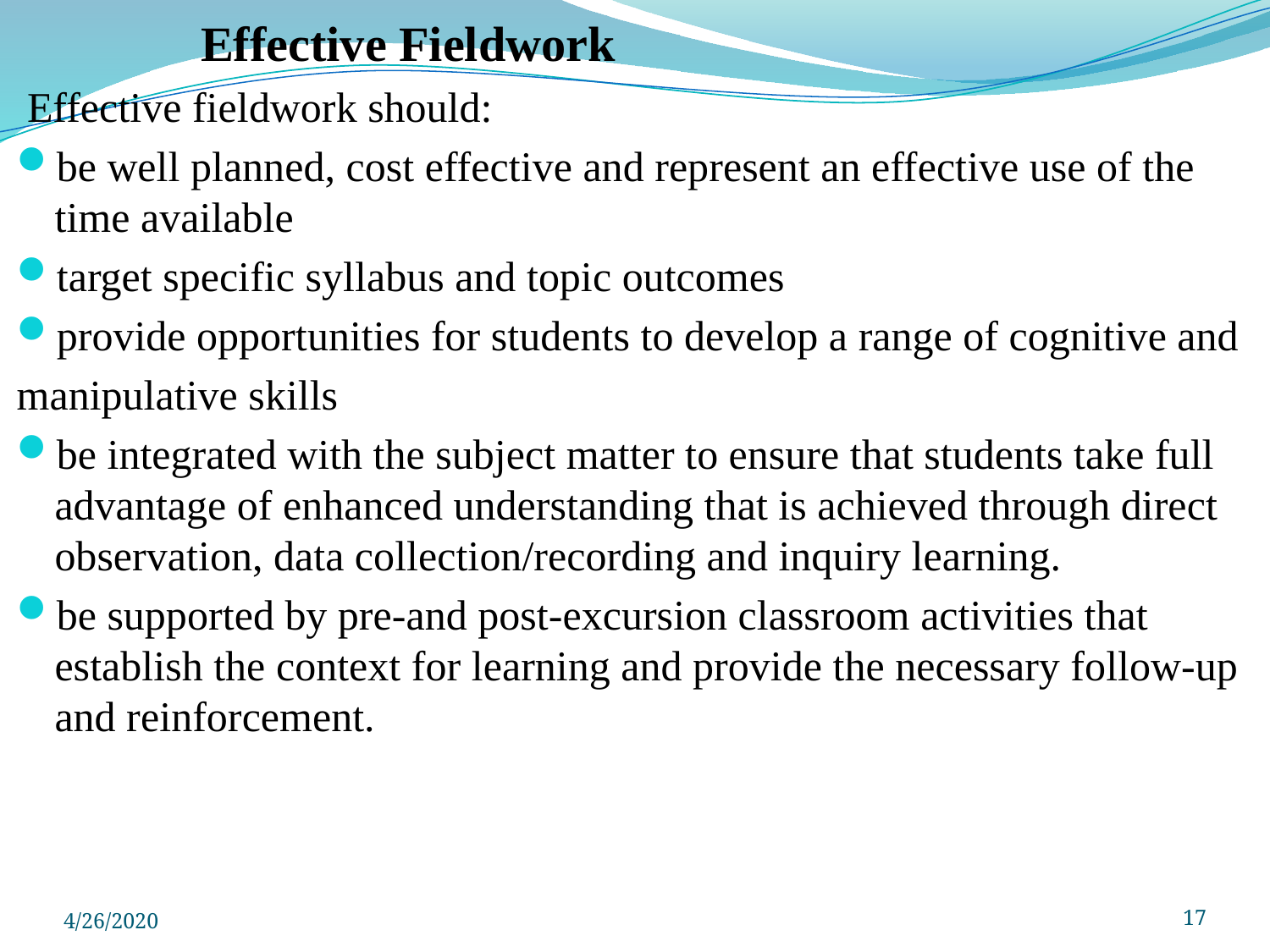

Effective Fieldwork
 Effective fieldwork should:
be well planned, cost effective and represent an effective use of the time available
target specific syllabus and topic outcomes
provide opportunities for students to develop a range of cognitive and
manipulative skills
be integrated with the subject matter to ensure that students take full advantage of enhanced understanding that is achieved through direct observation, data collection/recording and inquiry learning.
be supported by pre-and post-excursion classroom activities that establish the context for learning and provide the necessary follow-up and reinforcement.
4/26/2020
17